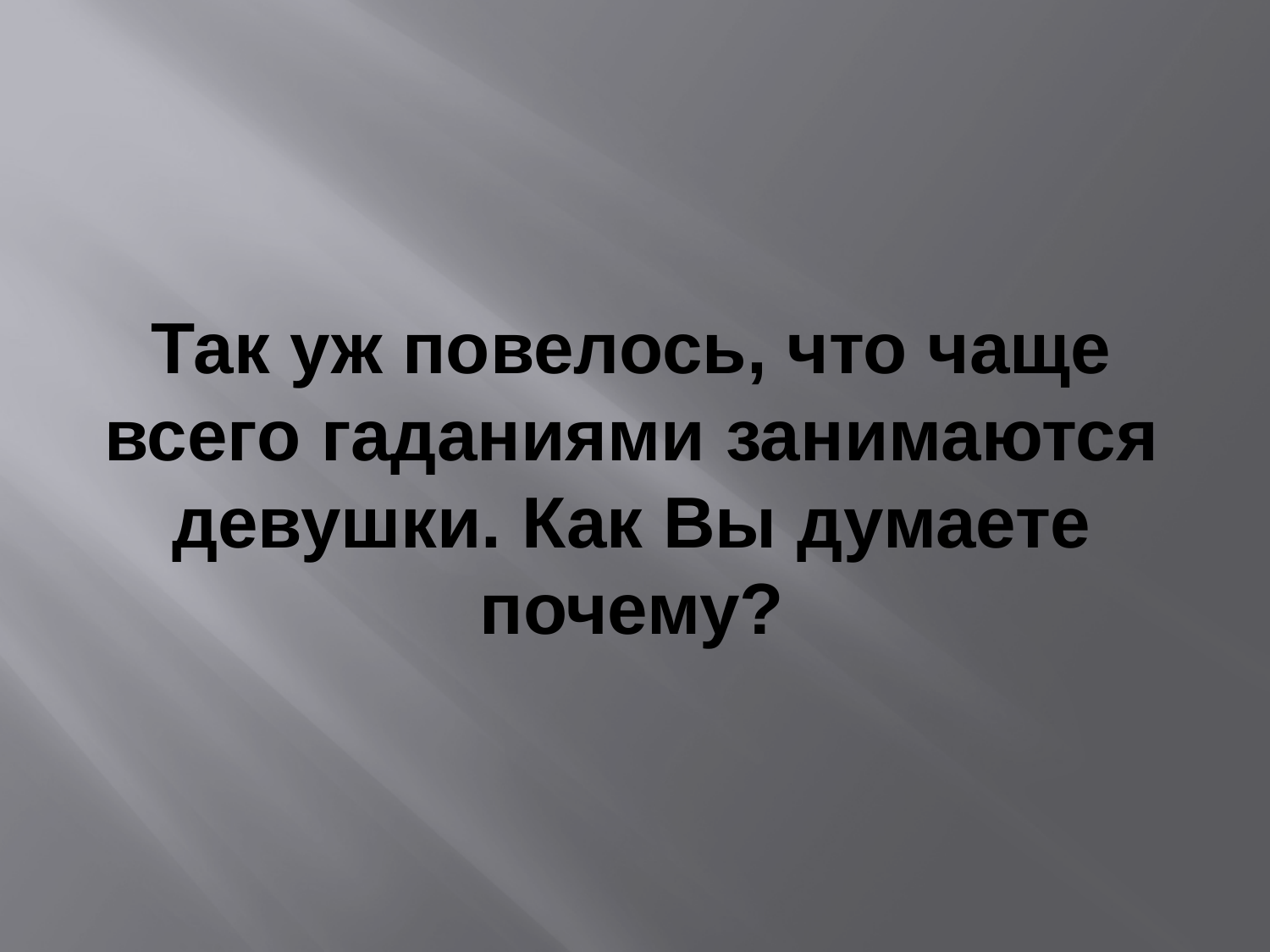

# Так уж повелось, что чаще всего гаданиями занимаются девушки. Как Вы думаете почему?